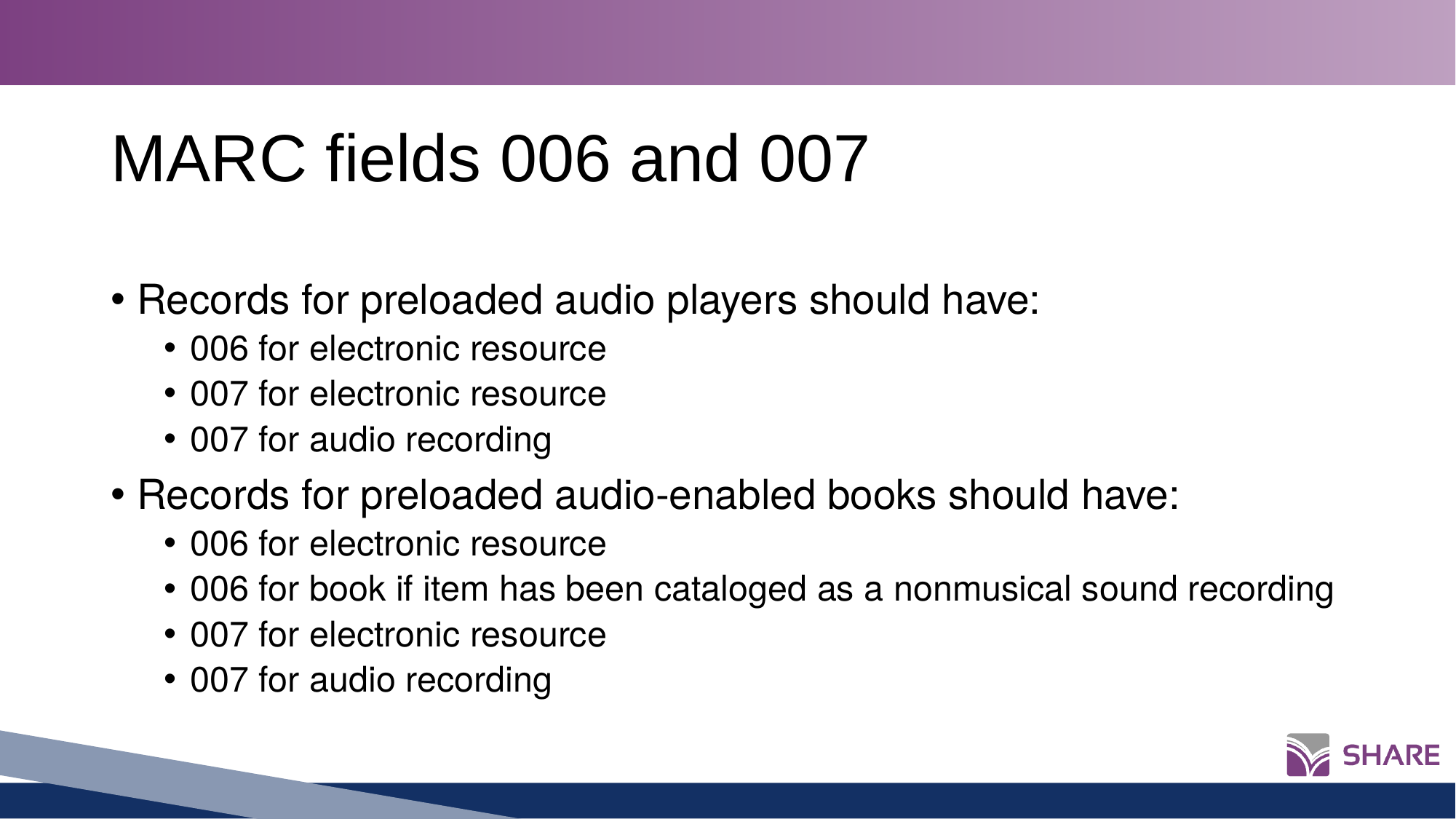

# MARC fields 006 and 007
Records for preloaded audio players should have:
006 for electronic resource
007 for electronic resource
007 for audio recording
Records for preloaded audio-enabled books should have:
006 for electronic resource
006 for book if item has been cataloged as a nonmusical sound recording
007 for electronic resource
007 for audio recording